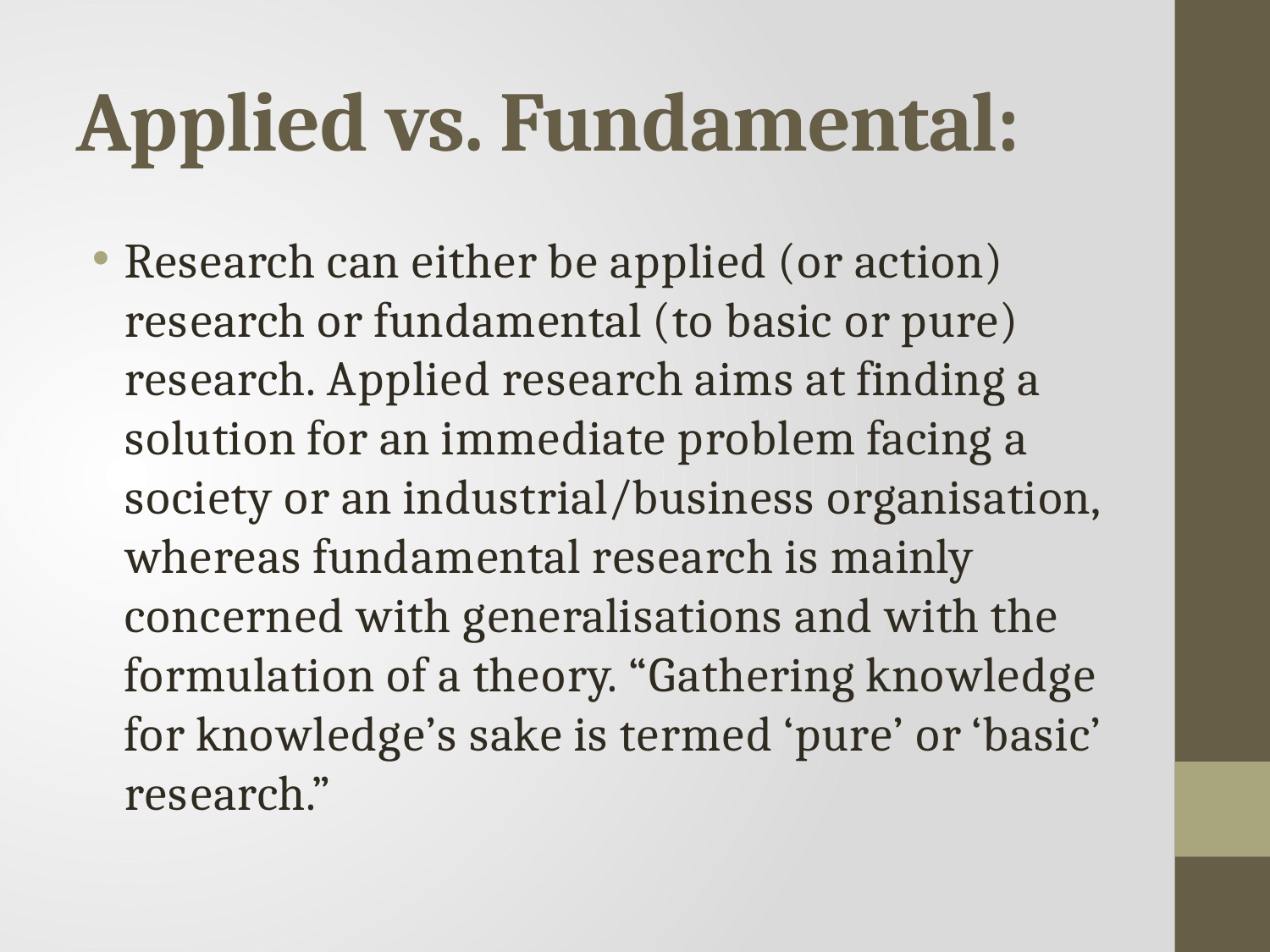

# Applied vs. Fundamental:
Research can either be applied (or action) research or fundamental (to basic or pure) research. Applied research aims at finding a solution for an immediate problem facing a society or an industrial/business organisation, whereas fundamental research is mainly concerned with generalisations and with the formulation of a theory. “Gathering knowledge for knowledge’s sake is termed ‘pure’ or ‘basic’ research.”